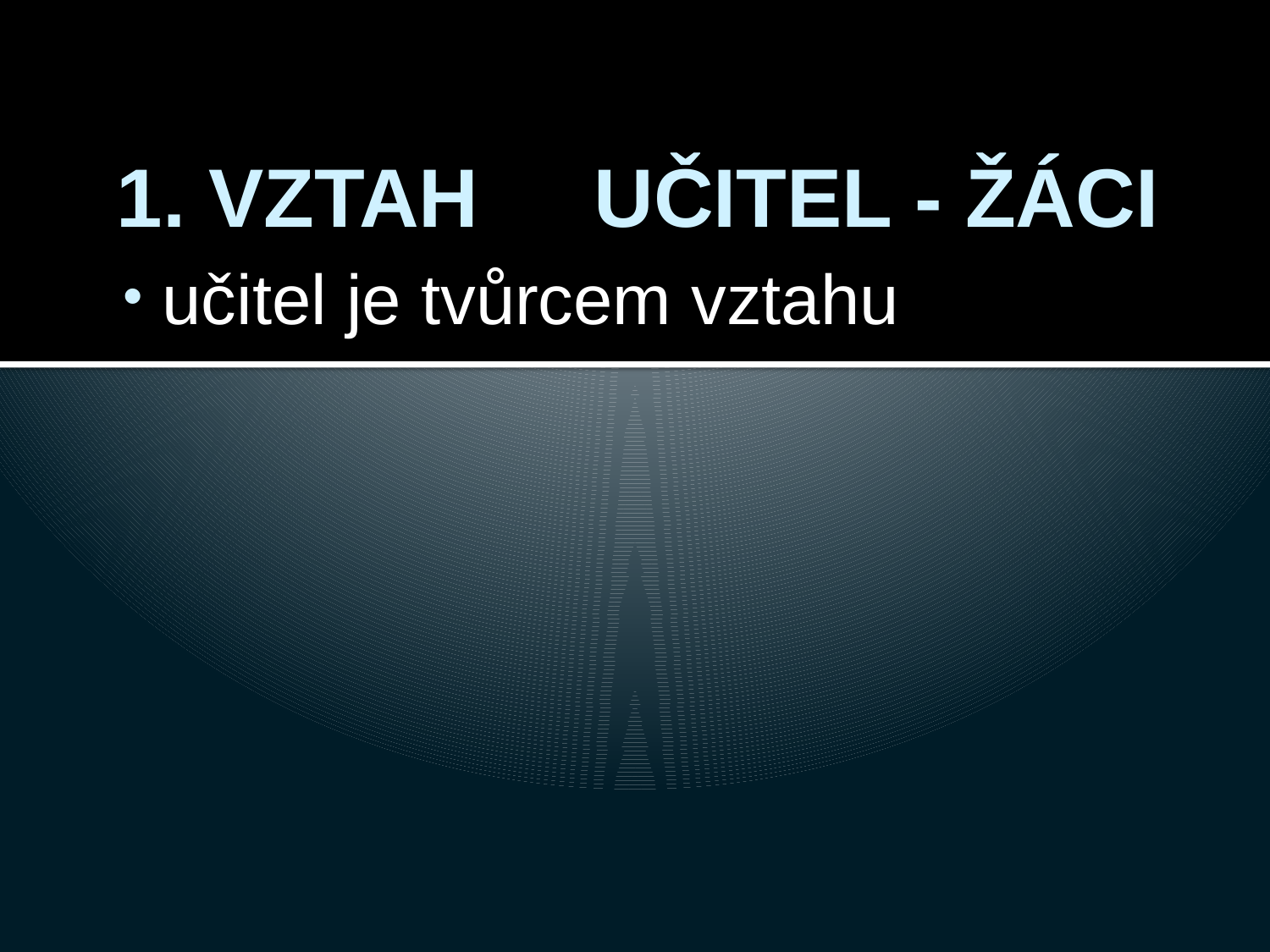

# 1. VZTAH     UČITEL - ŽÁCI
 učitel je tvůrcem vztahu